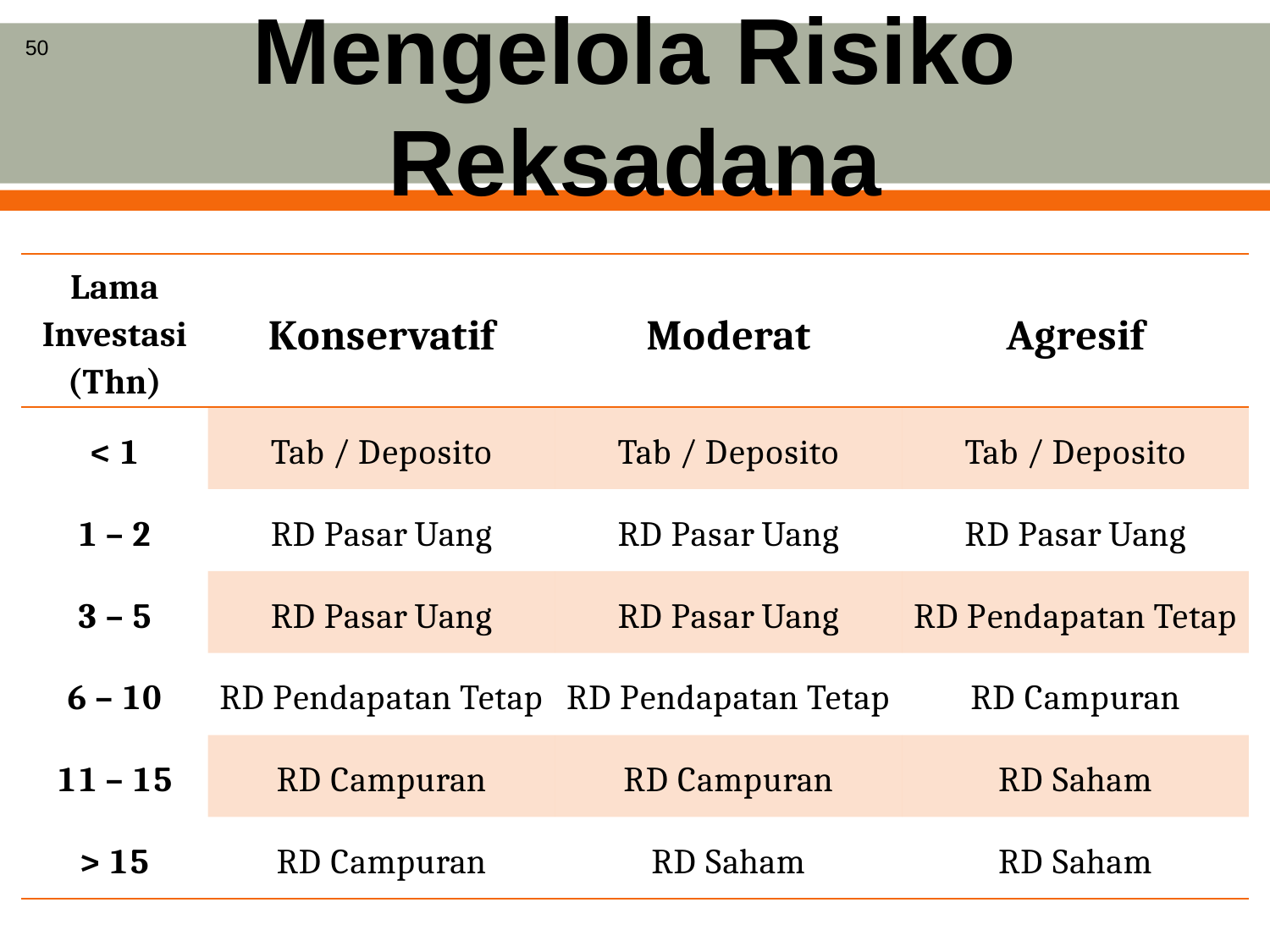

# Mengelola Risiko Reksadana
50
| Lama Investasi (Thn) | Konservatif | Moderat | Agresif |
| --- | --- | --- | --- |
| < 1 | Tab / Deposito | Tab / Deposito | Tab / Deposito |
| 1 – 2 | RD Pasar Uang | RD Pasar Uang | RD Pasar Uang |
| 3 – 5 | RD Pasar Uang | RD Pasar Uang | RD Pendapatan Tetap |
| 6 – 10 | RD Pendapatan Tetap | RD Pendapatan Tetap | RD Campuran |
| 11 – 15 | RD Campuran | RD Campuran | RD Saham |
| > 15 | RD Campuran | RD Saham | RD Saham |